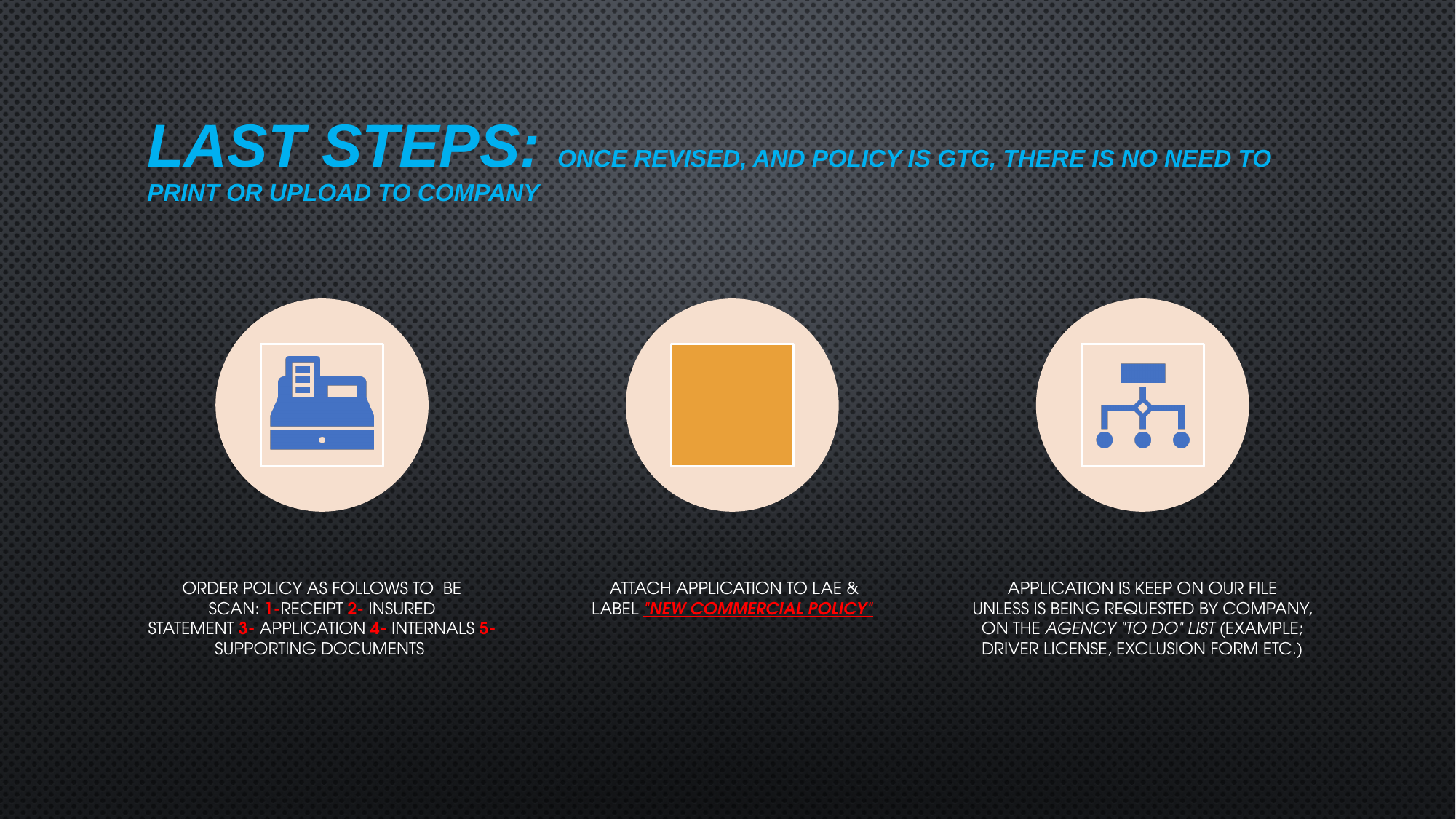

# Last steps: once revised, and policy is gtg, there is no need to print or upload to company
Order policy as follows to  be scan: 1-Receipt 2- Insured statement 3- Application 4- Internals 5-Supporting documents
 ATTACH APPLICATION TO LAE & LABEL "NEW COMMERCIAL POLICY"
application is keep on our file unless is being requested by company, on the Agency "TO DO" list (example; Driver License, exclusion form etc.)